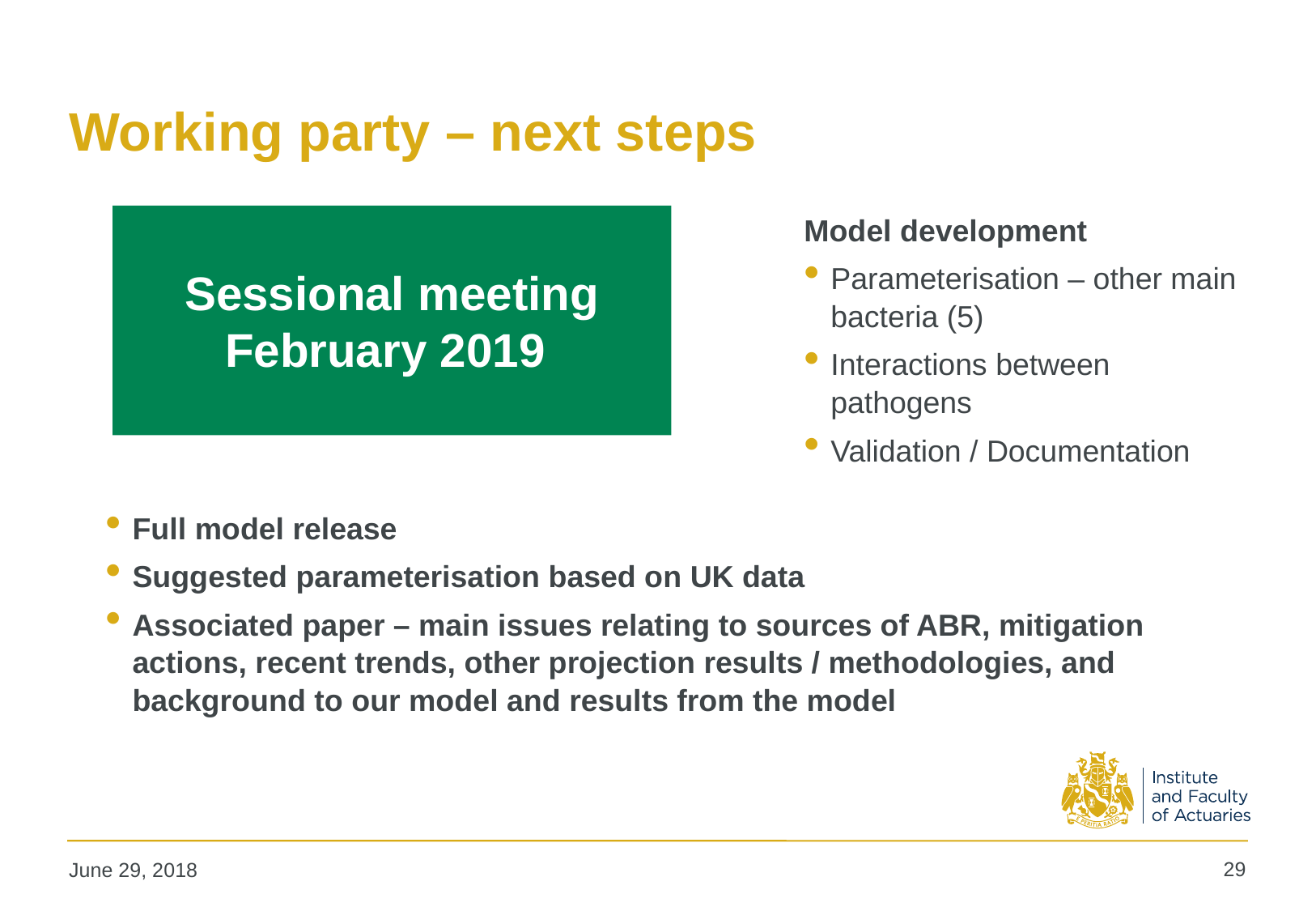

# Working party – next steps
Sessional meeting
February 2019
Model development
Parameterisation – other main bacteria (5)
Interactions between pathogens
Validation / Documentation
Full model release
Suggested parameterisation based on UK data
Associated paper – main issues relating to sources of ABR, mitigation actions, recent trends, other projection results / methodologies, and background to our model and results from the model
29
June 29, 2018